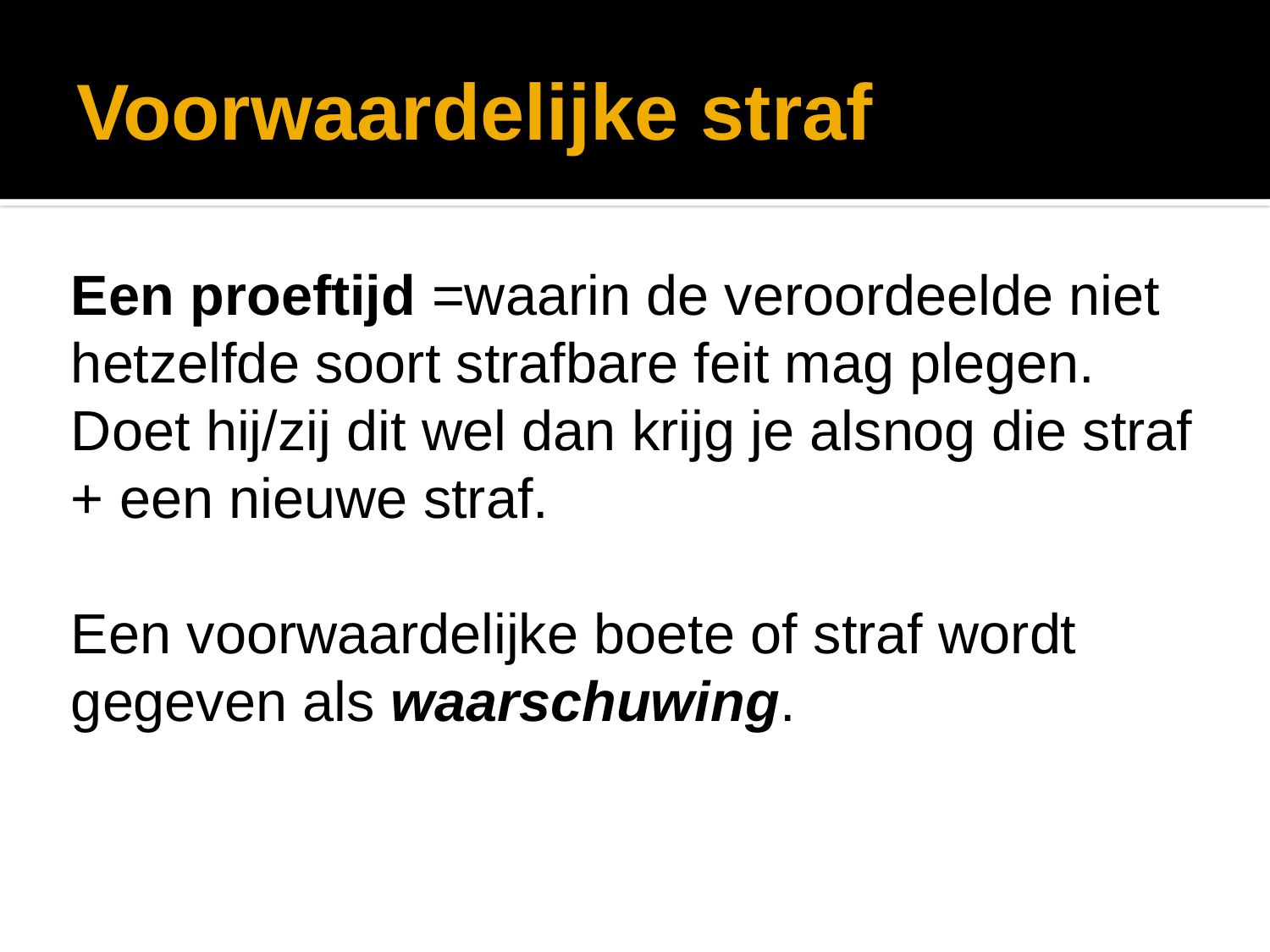

# Voorwaardelijke straf
Een proeftijd =waarin de veroordeelde niet hetzelfde soort strafbare feit mag plegen. Doet hij/zij dit wel dan krijg je alsnog die straf + een nieuwe straf.

Een voorwaardelijke boete of straf wordt gegeven als waarschuwing.